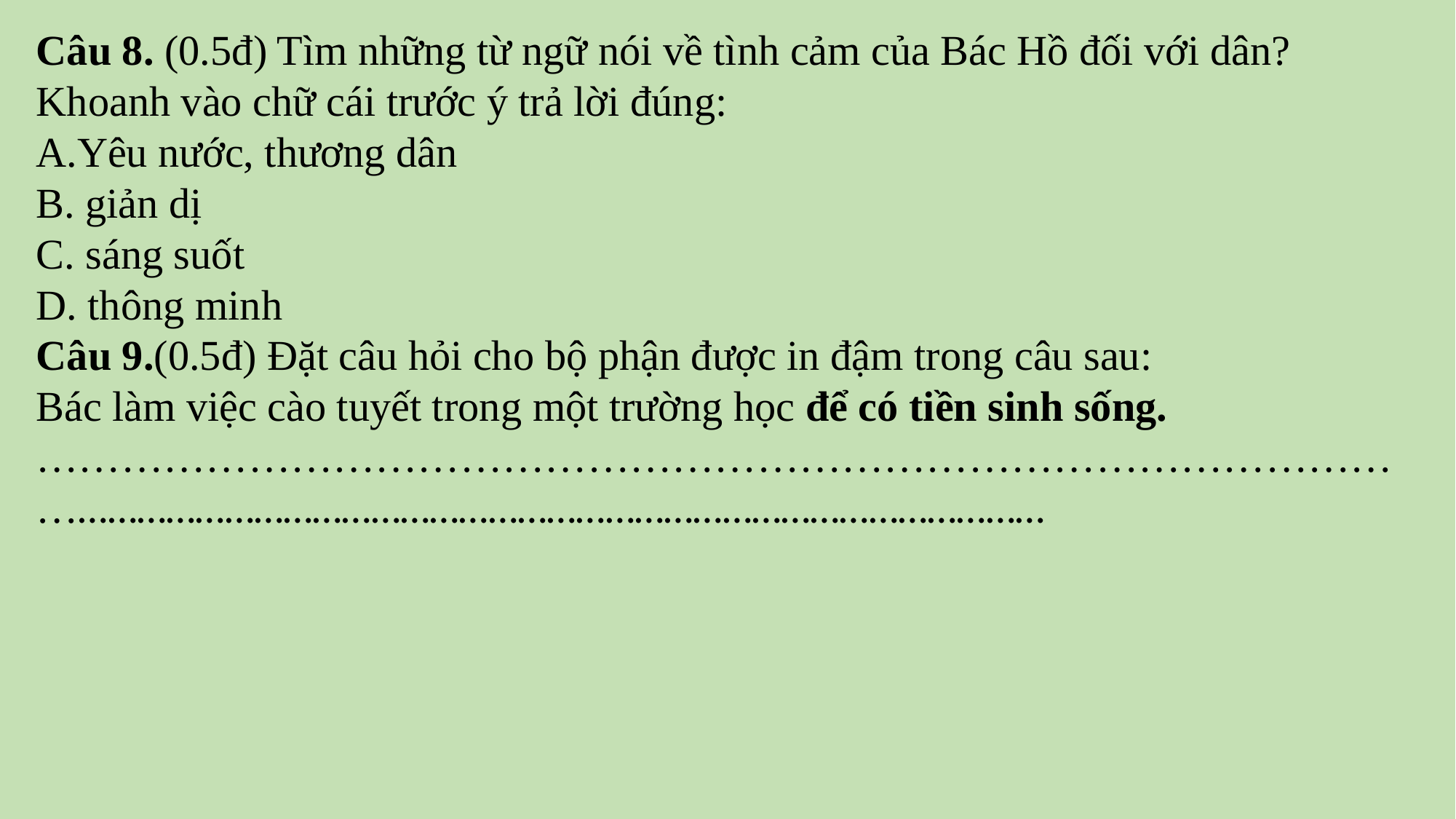

Câu 8. (0.5đ) Tìm những từ ngữ nói về tình cảm của Bác Hồ đối với dân?
Khoanh vào chữ cái trước ý trả lời đúng:
A.Yêu nước, thương dân
B. giản dị
C. sáng suốt
D. thông minh
Câu 9.(0.5đ) Đặt câu hỏi cho bộ phận được in đậm trong câu sau:
Bác làm việc cào tuyết trong một trường học để có tiền sinh sống.
………………………………………………………………………………………………………………………………………………………………………………